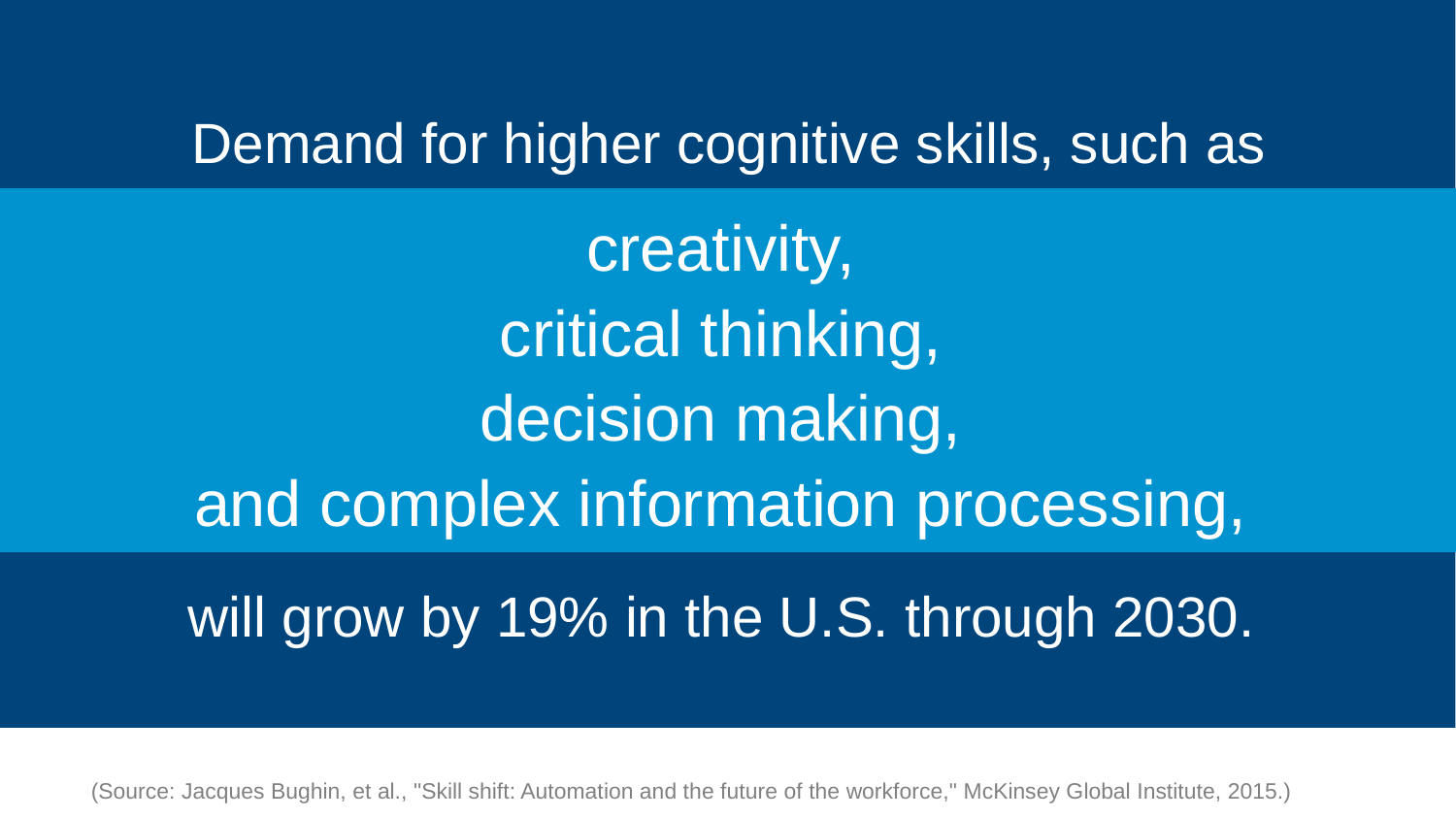

Demand for higher cognitive skills, such as
creativity,
critical thinking,
decision making,
and complex information processing,
will grow by 19% in the U.S. through 2030.

(Source: Jacques Bughin, et al., "Skill shift: Automation and the future of the workforce," McKinsey Global Institute, 2015.)

9